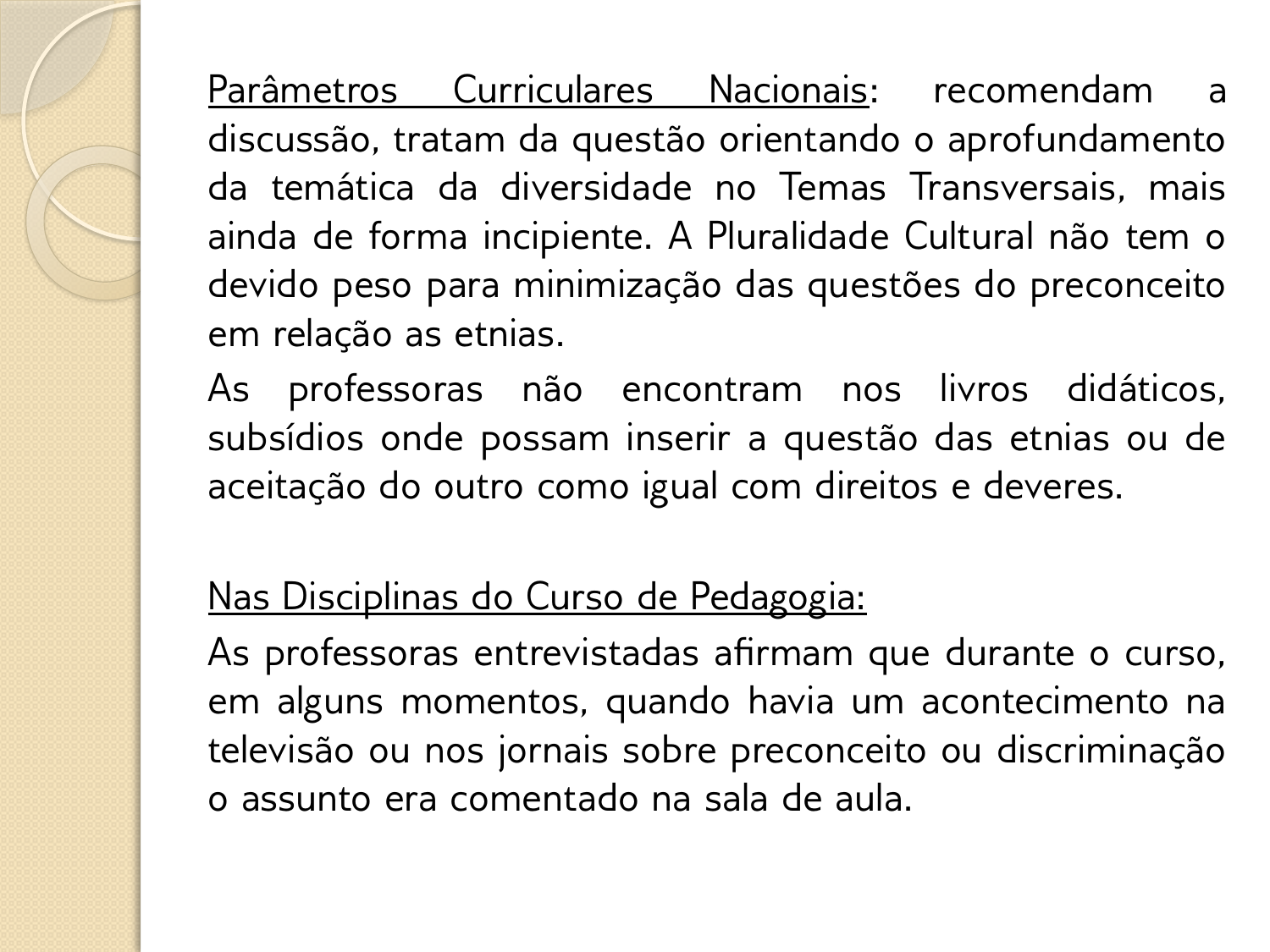

Parâmetros Curriculares Nacionais: recomendam a discussão, tratam da questão orientando o aprofundamento da temática da diversidade no Temas Transversais, mais ainda de forma incipiente. A Pluralidade Cultural não tem o devido peso para minimização das questões do preconceito em relação as etnias.
As professoras não encontram nos livros didáticos, subsídios onde possam inserir a questão das etnias ou de aceitação do outro como igual com direitos e deveres.

Nas Disciplinas do Curso de Pedagogia:
As professoras entrevistadas afirmam que durante o curso, em alguns momentos, quando havia um acontecimento na televisão ou nos jornais sobre preconceito ou discriminação o assunto era comentado na sala de aula.